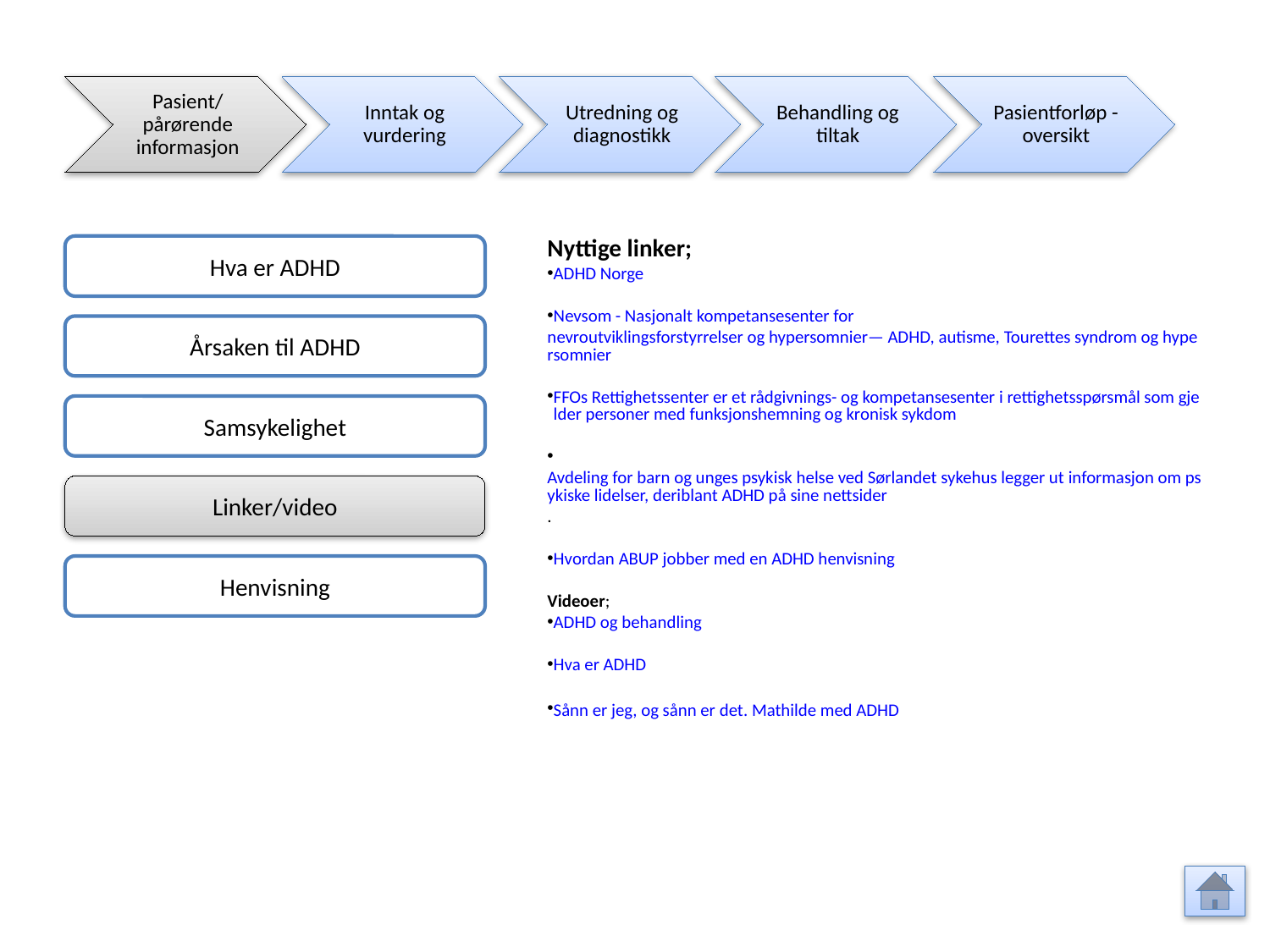

Pasient/ pårørende informasjon

Inntak og vurdering

Utredning og diagnostikk

Behandling og tiltak

Pasientforløp - oversikt
Nyttige linker;
ADHD Norge

Nevsom - Nasjonalt kompetansesenter for
nevroutviklingsforstyrrelser og hypersomnier— ADHD, autisme, Tourettes syndrom og hypersomnier

FFOs Rettighetssenter er et rådgivnings- og kompetansesenter i rettighetsspørsmål som gjelder personer med funksjonshemning og kronisk sykdom

 Avdeling for barn og unges psykisk helse ved Sørlandet sykehus legger ut informasjon om psykiske lidelser, deriblant ADHD på sine nettsider.

Hvordan ABUP jobber med en ADHD henvisning

Videoer;
ADHD og behandling

Hva er ADHD

Sånn er jeg, og sånn er det. Mathilde med ADHD

Hva er ADHD
Årsaken til ADHD
Samsykelighet
Linker/video
Henvisning